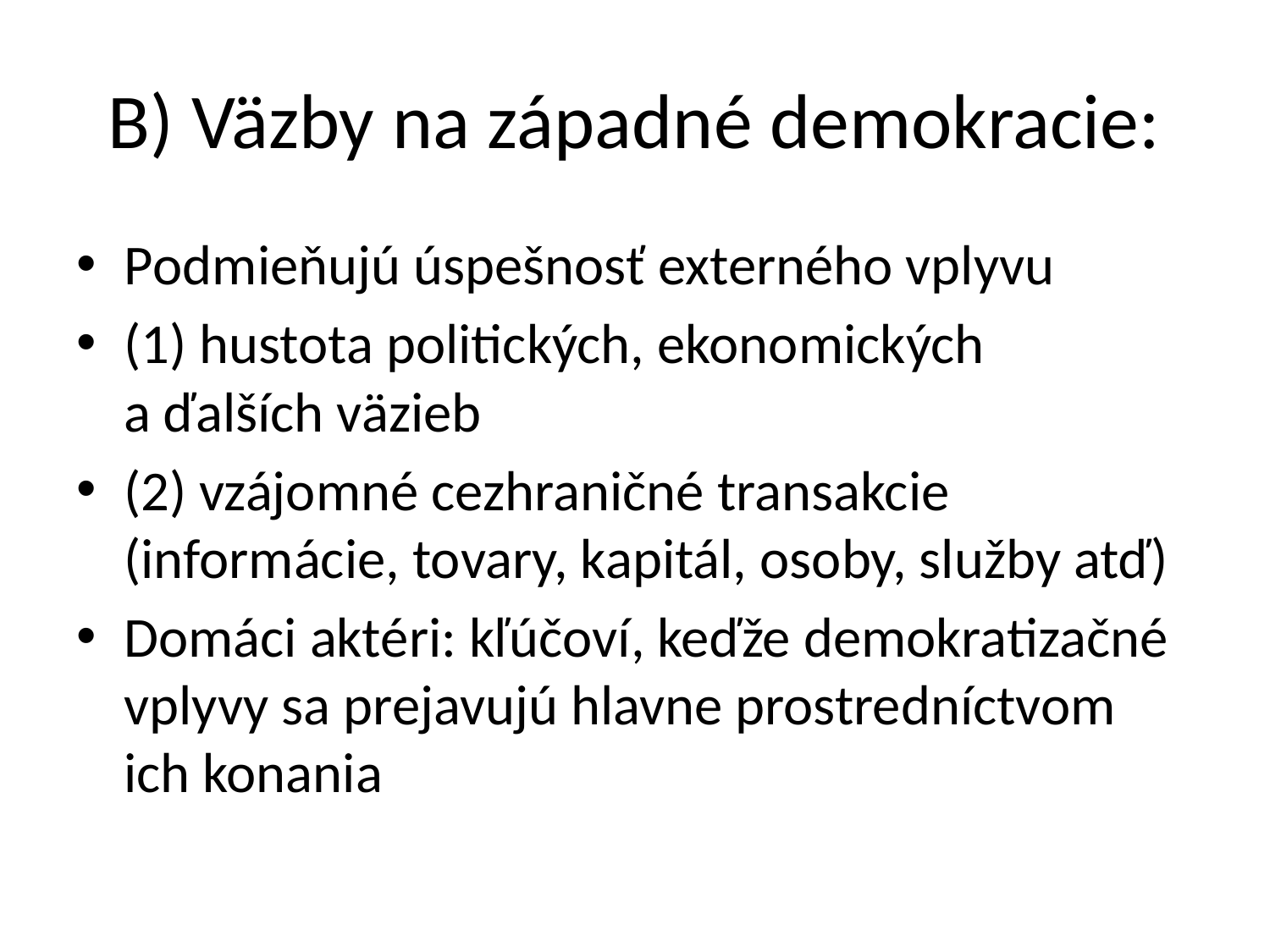

# B) Väzby na západné demokracie:
Podmieňujú úspešnosť externého vplyvu
(1) hustota politických, ekonomických a ďalších väzieb
(2) vzájomné cezhraničné transakcie (informácie, tovary, kapitál, osoby, služby atď)
Domáci aktéri: kľúčoví, keďže demokratizačné vplyvy sa prejavujú hlavne prostredníctvom ich konania